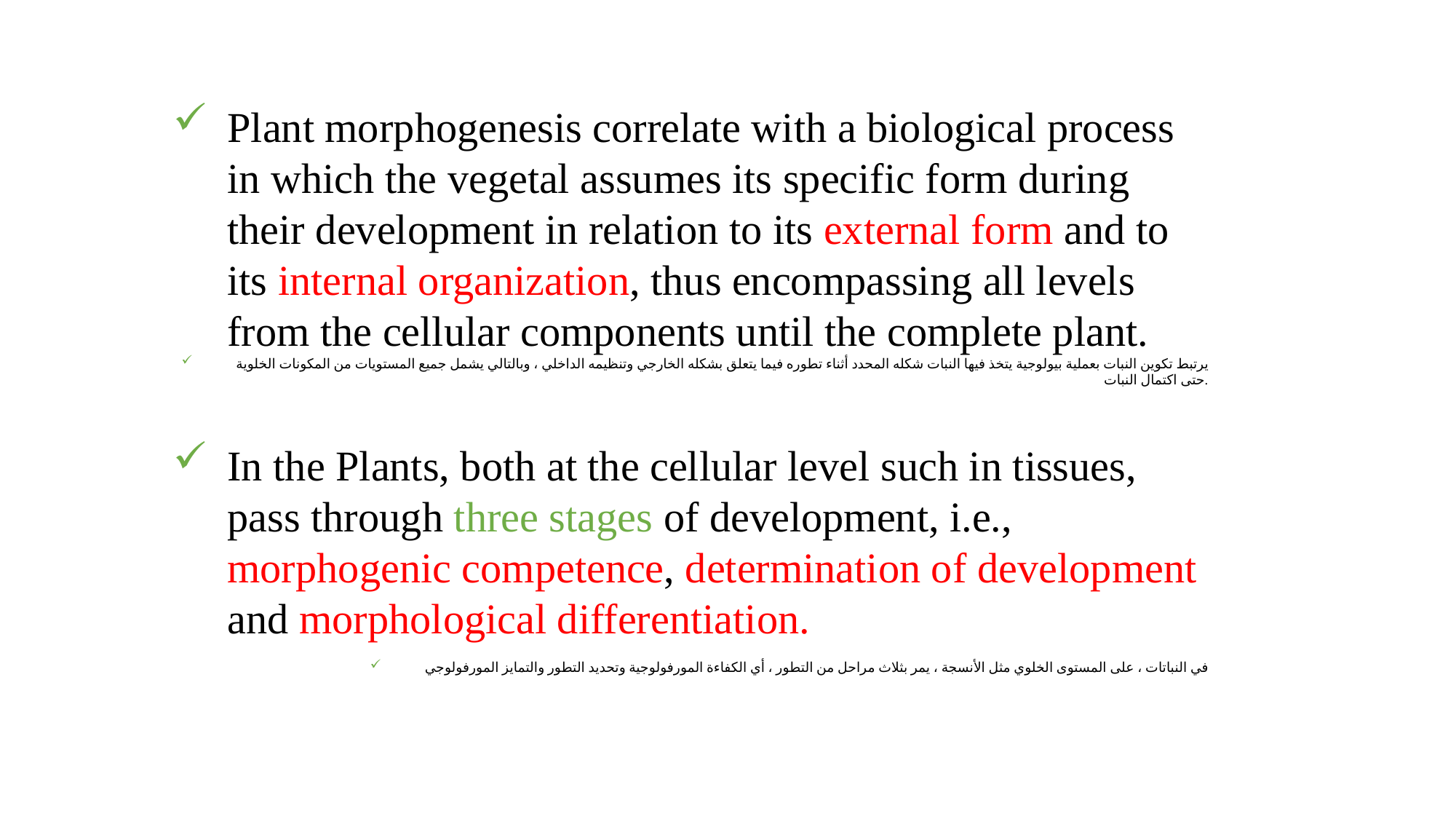

Plant morphogenesis correlate with a biological process in which the vegetal assumes its specific form during their development in relation to its external form and to its internal organization, thus encompassing all levels from the cellular components until the complete plant.
يرتبط تكوين النبات بعملية بيولوجية يتخذ فيها النبات شكله المحدد أثناء تطوره فيما يتعلق بشكله الخارجي وتنظيمه الداخلي ، وبالتالي يشمل جميع المستويات من المكونات الخلوية حتى اكتمال النبات.

In the Plants, both at the cellular level such in tissues, pass through three stages of development, i.e., morphogenic competence, determination of development and morphological differentiation.

في النباتات ، على المستوى الخلوي مثل الأنسجة ، يمر بثلاث مراحل من التطور ، أي الكفاءة المورفولوجية وتحديد التطور والتمايز المورفولوجي